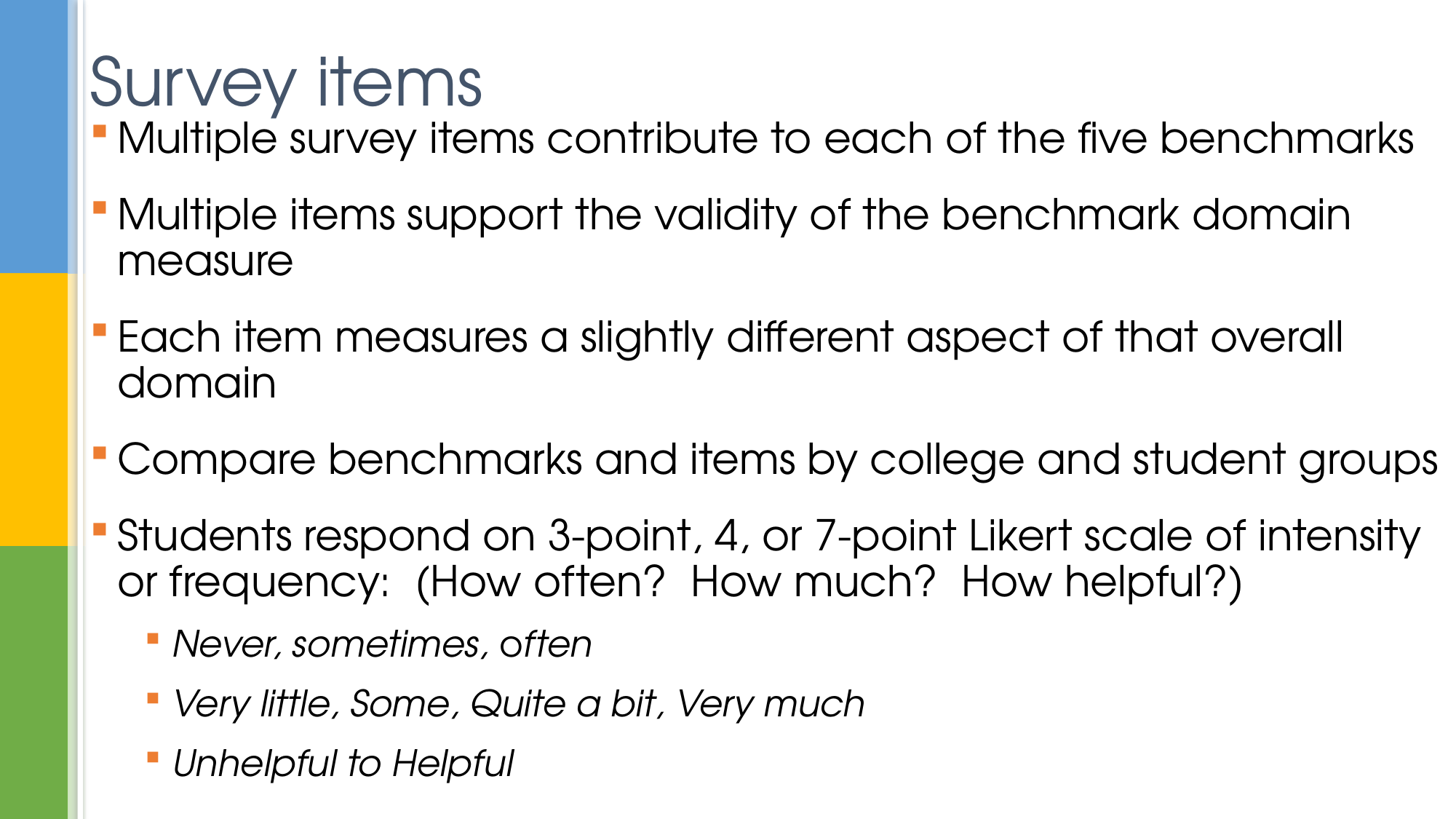

# Survey items
Multiple survey items contribute to each of the five benchmarks
Multiple items support the validity of the benchmark domain measure
Each item measures a slightly different aspect of that overall domain
Compare benchmarks and items by college and student groups
Students respond on 3-point, 4, or 7-point Likert scale of intensity or frequency:  (How often?  How much?  How helpful?)
Never, sometimes, often
Very little, Some, Quite a bit, Very much
Unhelpful to Helpful